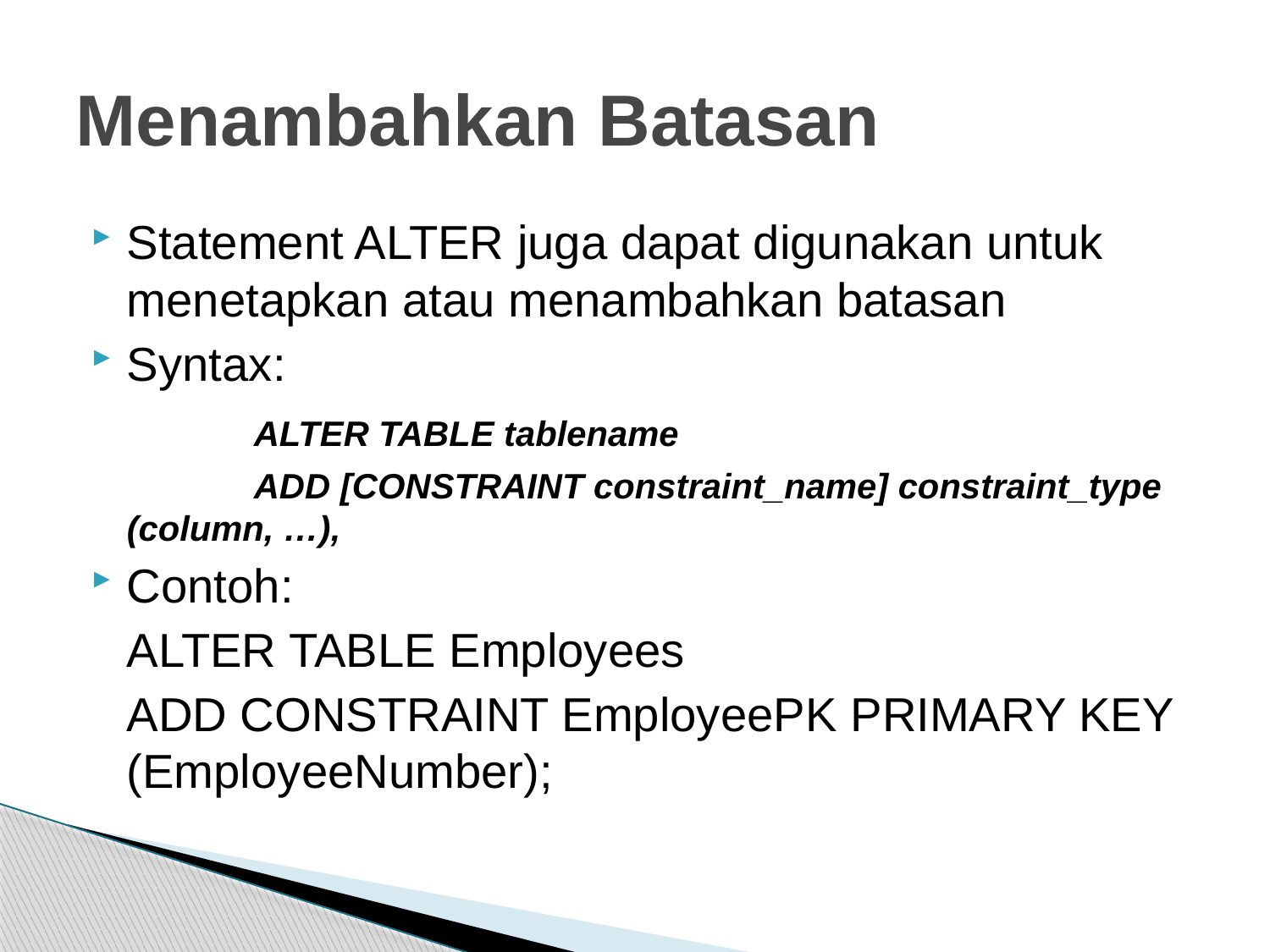

# Menambahkan Batasan
Statement ALTER juga dapat digunakan untuk menetapkan atau menambahkan batasan
Syntax:
		ALTER TABLE tablename
		ADD [CONSTRAINT constraint_name] constraint_type (column, …),
Contoh:
	ALTER TABLE Employees
	ADD CONSTRAINT EmployeePK PRIMARY KEY (EmployeeNumber);